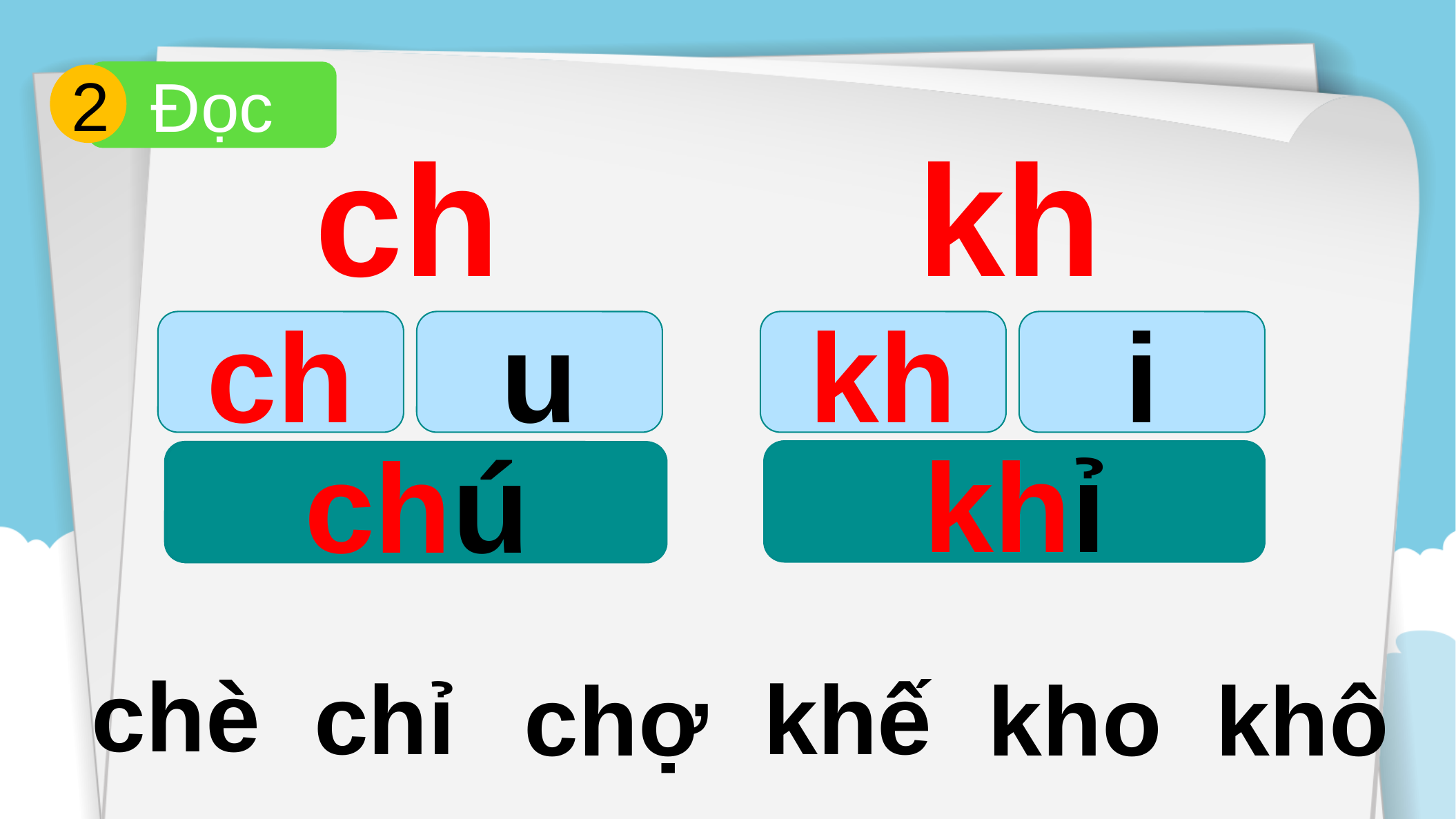

Đọc
2
ch
kh
ch
u
kh
i
khi
khỉ
chu
chú
chè
khế
chỉ
chợ
kho
khô